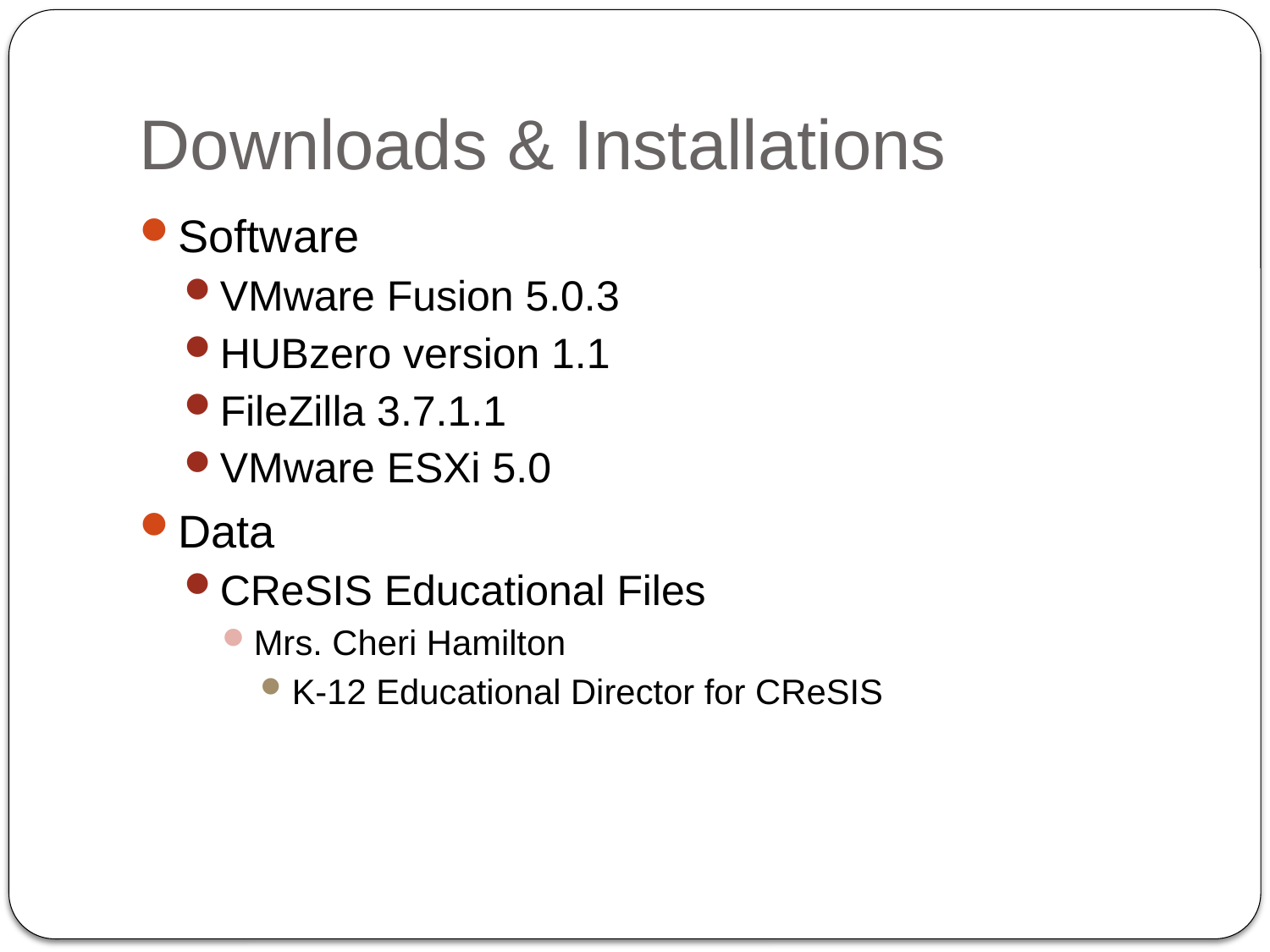

# Downloads & Installations
Software
VMware Fusion 5.0.3
HUBzero version 1.1
FileZilla 3.7.1.1
VMware ESXi 5.0
Data
CReSIS Educational Files
Mrs. Cheri Hamilton
K-12 Educational Director for CReSIS